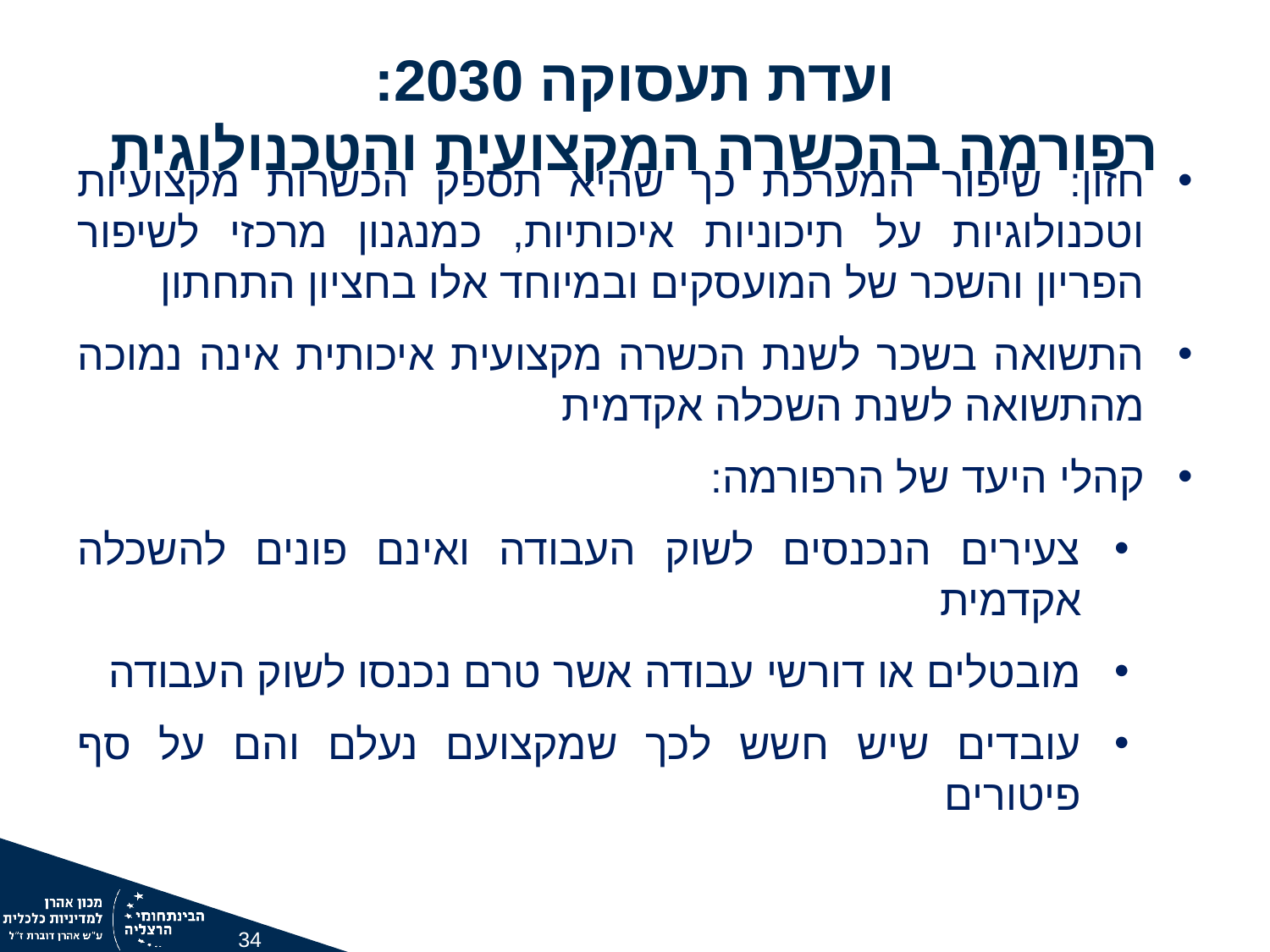

ועדת תעסוקה 2030:
רפורמה בהכשרה המקצועית והטכנולוגית
חזון: שיפור המערכת כך שהיא תספק הכשרות מקצועיות וטכנולוגיות על תיכוניות איכותיות, כמנגנון מרכזי לשיפור הפריון והשכר של המועסקים ובמיוחד אלו בחציון התחתון
התשואה בשכר לשנת הכשרה מקצועית איכותית אינה נמוכה מהתשואה לשנת השכלה אקדמית
קהלי היעד של הרפורמה:
צעירים הנכנסים לשוק העבודה ואינם פונים להשכלה אקדמית
מובטלים או דורשי עבודה אשר טרם נכנסו לשוק העבודה
עובדים שיש חשש לכך שמקצועם נעלם והם על סף פיטורים